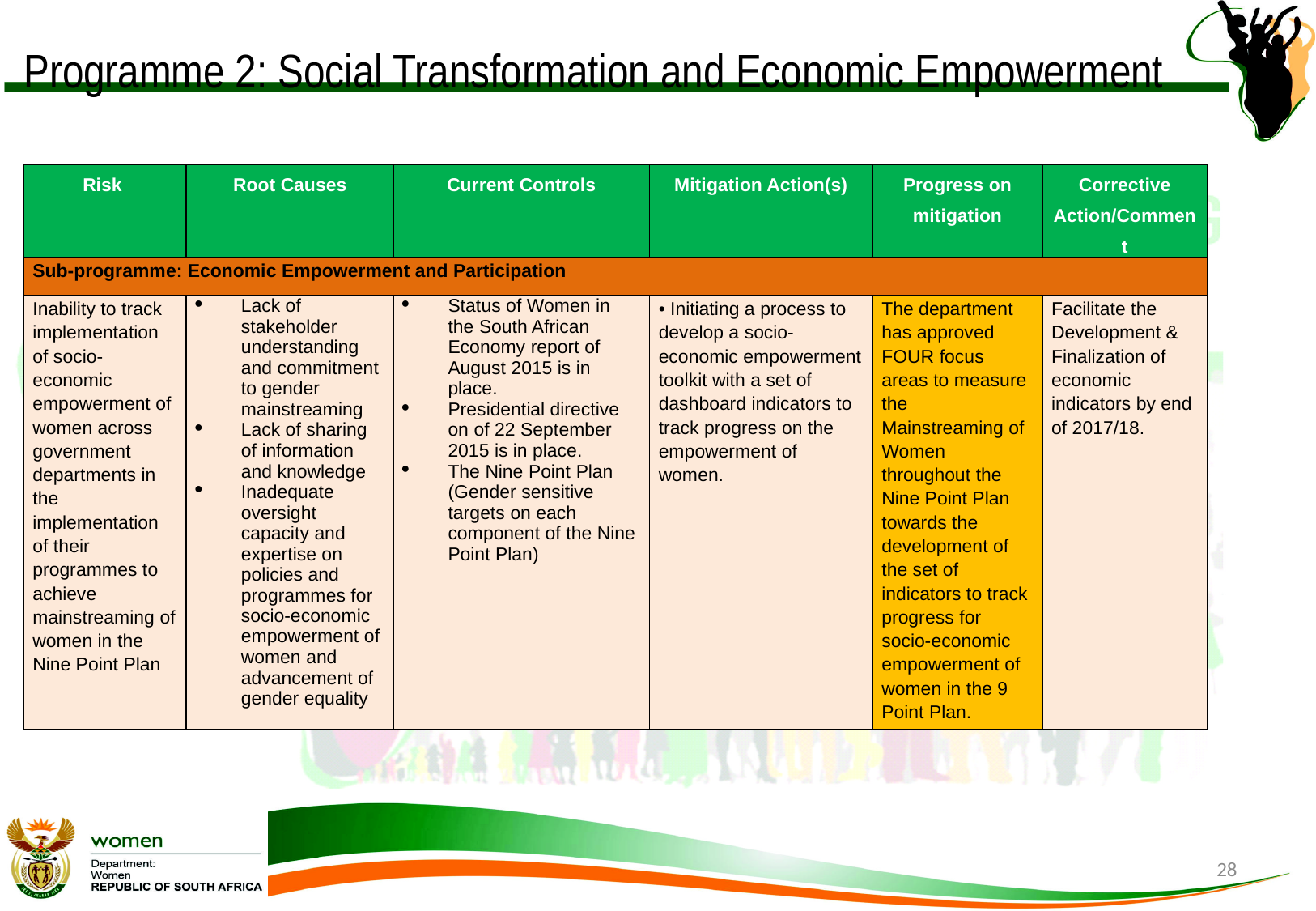

# Programme 2: Social Transformation and Economic Empowerment
| Risk | Root Causes | Current Controls | Mitigation Action(s) | Progress on mitigation | Corrective Action/Comment |
| --- | --- | --- | --- | --- | --- |
| Sub-programme: Economic Empowerment and Participation |  |  |  |  |  |
| Inability to track implementation of socio-economic empowerment of women across government departments in the implementation of their programmes to achieve mainstreaming of women in the Nine Point Plan | Lack of stakeholder understanding and commitment to gender mainstreaming Lack of sharing of information and knowledge Inadequate oversight capacity and expertise on policies and programmes for socio-economic empowerment of women and advancement of gender equality | Status of Women in the South African Economy report of August 2015 is in place. Presidential directive on of 22 September 2015 is in place. The Nine Point Plan (Gender sensitive targets on each component of the Nine Point Plan) | • Initiating a process to develop a socio-economic empowerment toolkit with a set of dashboard indicators to track progress on the empowerment of women. | The department has approved FOUR focus areas to measure the Mainstreaming of Women throughout the Nine Point Plan towards the development of the set of indicators to track progress for socio-economic empowerment of women in the 9 Point Plan. | Facilitate the Development & Finalization of economic indicators by end of 2017/18. |
28